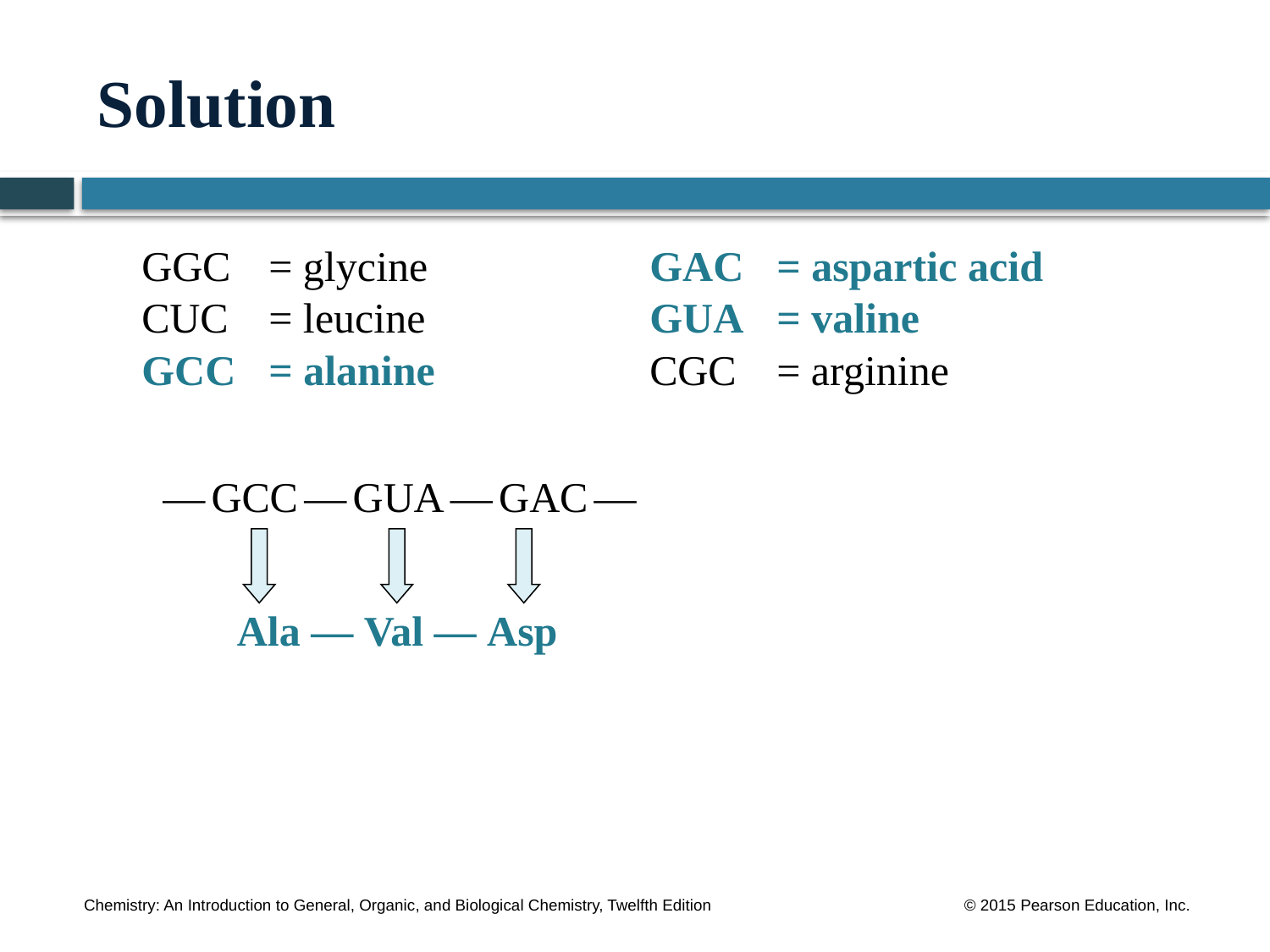

# Solution
	GGC	= glycine		GAC	= aspartic acid
	CUC	= leucine		GUA	= valine
	GCC	= alanine		CGC	= arginine

	  — GCC — GUA — GAC —

	         Ala — Val — Asp